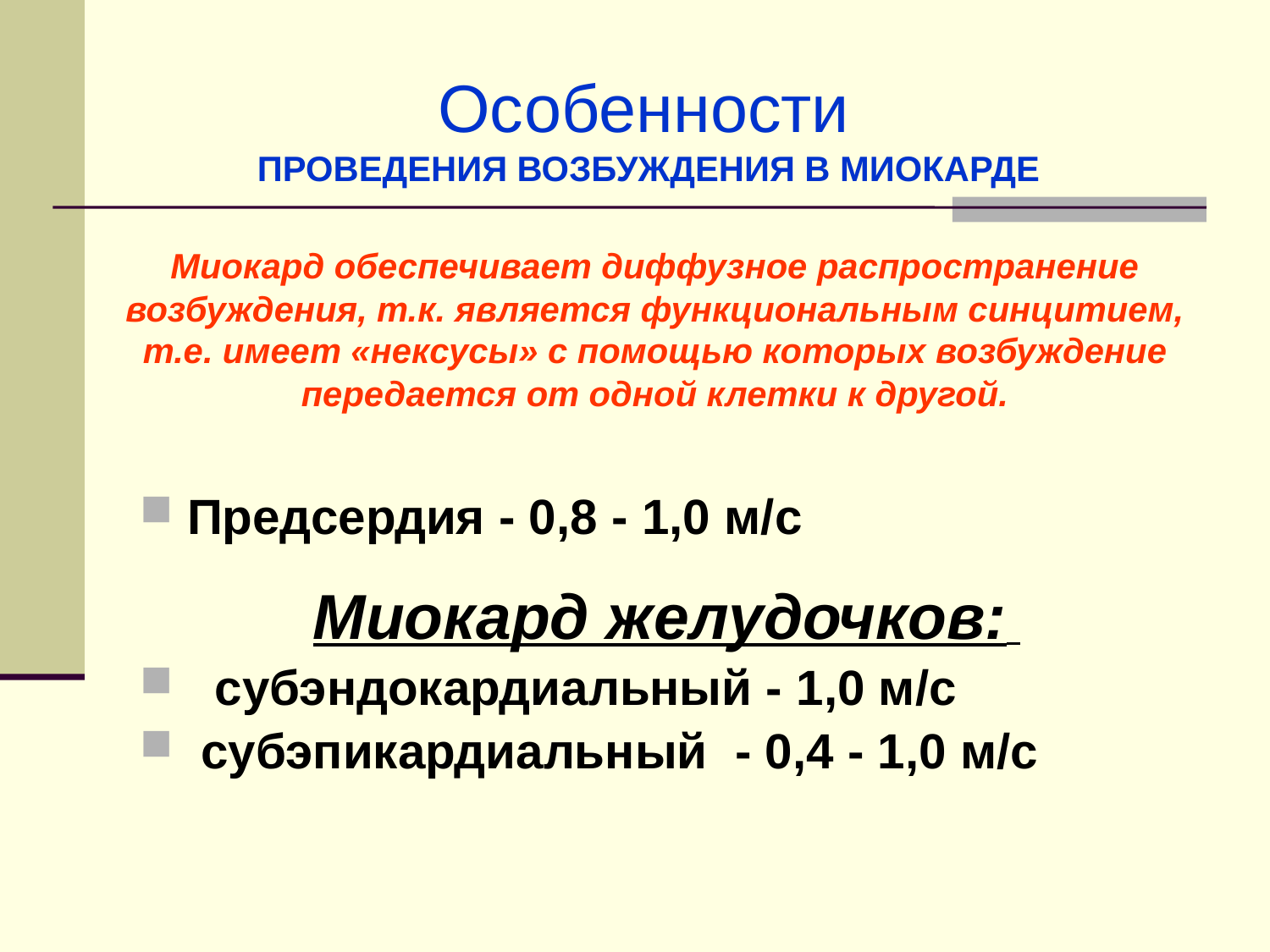

# Особенности ПРОВЕДЕНИЯ ВОЗБУЖДЕНИЯ В МИОКАРДЕ
Миокард обеспечивает диффузное распространение возбуждения, т.к. является функциональным синцитием, т.е. имеет «нексусы» с помощью которых возбуждение передается от одной клетки к другой.

Предсердия - 0,8 - 1,0 м/с

Миокард желудочков:
  субэндокардиальный - 1,0 м/с
 субэпикардиальный  - 0,4 - 1,0 м/с